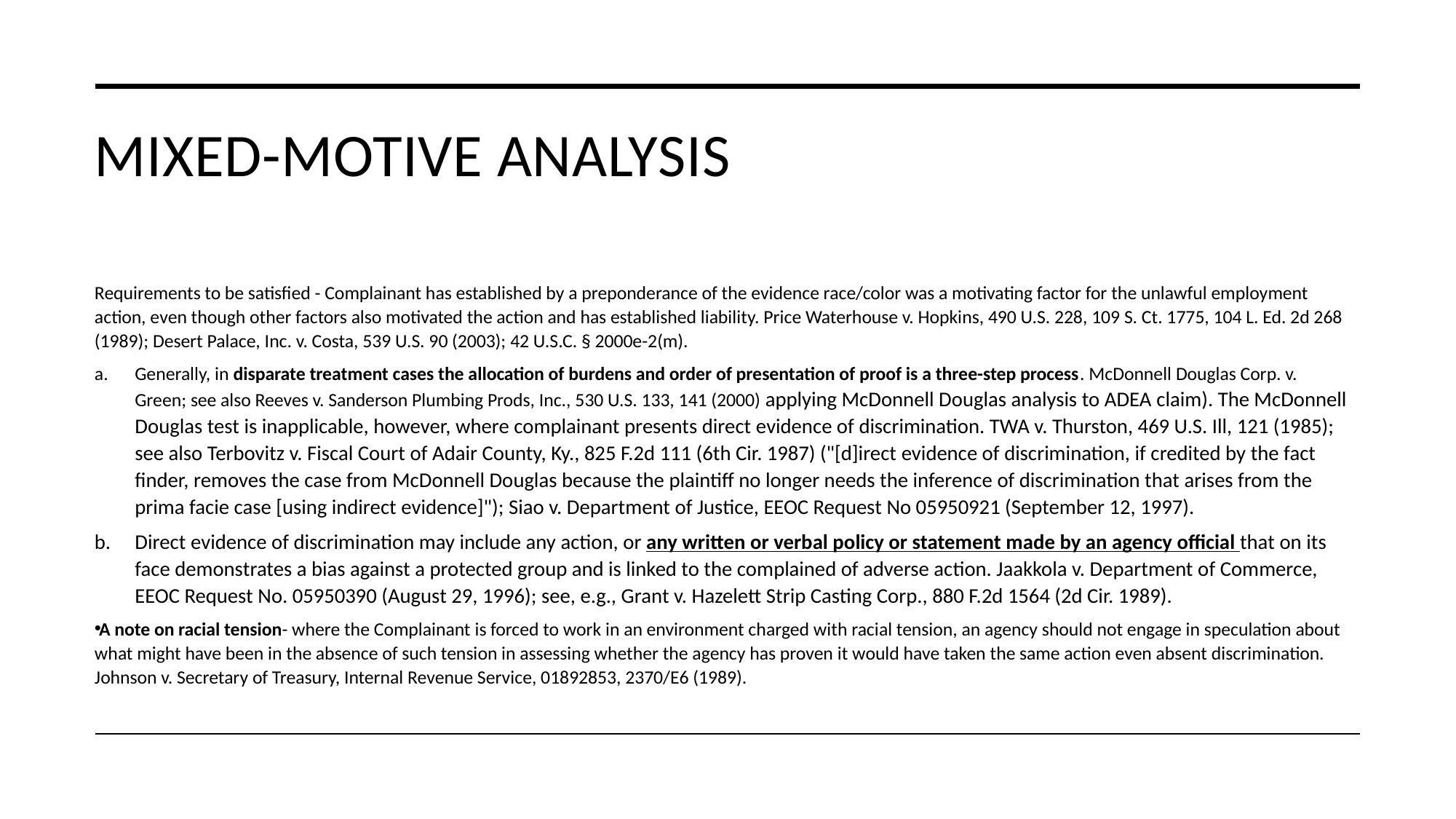

# Mixed-Motive Analysis
Requirements to be satisfied - Complainant has established by a preponderance of the evidence race/color was a motivating factor for the unlawful employment action, even though other factors also motivated the action and has established liability. Price Waterhouse v. Hopkins, 490 U.S. 228, 109 S. Ct. 1775, 104 L. Ed. 2d 268 (1989); Desert Palace, Inc. v. Costa, 539 U.S. 90 (2003); 42 U.S.C. § 2000e-2(m).
Generally, in disparate treatment cases the allocation of burdens and order of presentation of proof is a three-step process. McDonnell Douglas Corp. v. Green; see also Reeves v. Sanderson Plumbing Prods, Inc., 530 U.S. 133, 141 (2000) applying McDonnell Douglas analysis to ADEA claim). The McDonnell Douglas test is inapplicable, however, where complainant presents direct evidence of discrimination. TWA v. Thurston, 469 U.S. Ill, 121 (1985); see also Terbovitz v. Fiscal Court of Adair County, Ky., 825 F.2d 111 (6th Cir. 1987) ("[d]irect evidence of discrimination, if credited by the fact finder, removes the case from McDonnell Douglas because the plaintiff no longer needs the inference of discrimination that arises from the prima facie case [using indirect evidence]"); Siao v. Department of Justice, EEOC Request No 05950921 (September 12, 1997).
Direct evidence of discrimination may include any action, or any written or verbal policy or statement made by an agency official that on its face demonstrates a bias against a protected group and is linked to the complained of adverse action. Jaakkola v. Department of Commerce, EEOC Request No. 05950390 (August 29, 1996); see, e.g., Grant v. Hazelett Strip Casting Corp., 880 F.2d 1564 (2d Cir. 1989).
A note on racial tension- where the Complainant is forced to work in an environment charged with racial tension, an agency should not engage in speculation about what might have been in the absence of such tension in assessing whether the agency has proven it would have taken the same action even absent discrimination. Johnson v. Secretary of Treasury, Internal Revenue Service, 01892853, 2370/E6 (1989).